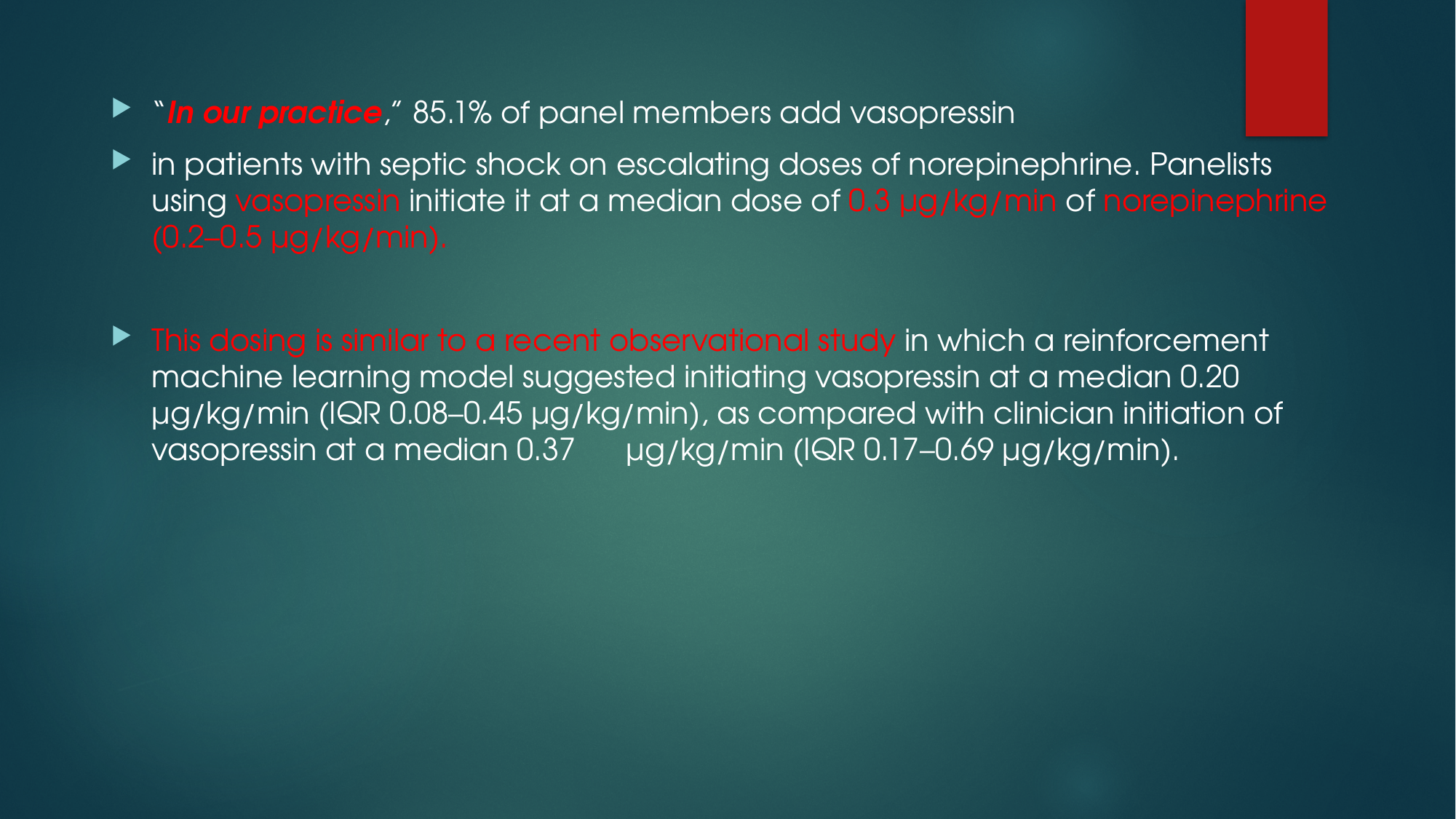

“In our practice,” 85.1% of panel members add vasopressin
in patients with septic shock on escalating doses of norepinephrine. Panelists using vasopressin initiate it at a median dose of 0.3 μg/kg/min of norepinephrine (0.2–0.5 μg/kg/min).

This dosing is similar to a recent observational study in which a reinforcement machine learning model suggested initiating vasopressin at a median 0.20 μg/kg/min (IQR 0.08–0.45 μg/kg/min), as compared with clinician initiation of vasopressin at a median 0.37      μg/kg/min (IQR 0.17–0.69 μg/kg/min).